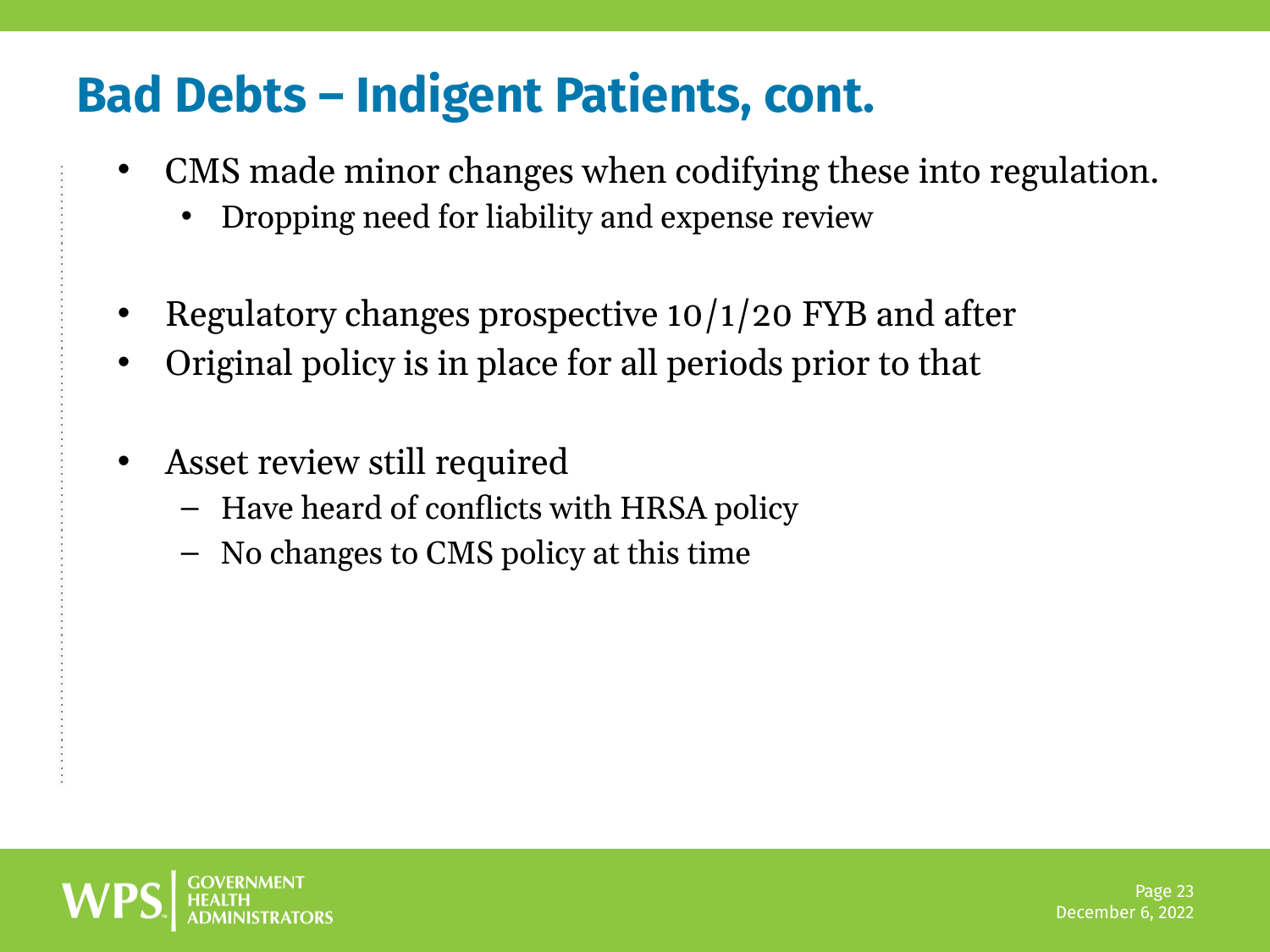

# Bad Debts – Indigent Patients, cont.
CMS made minor changes when codifying these into regulation.
Dropping need for liability and expense review

Regulatory changes prospective 10/1/20 FYB and after
Original policy is in place for all periods prior to that

Asset review still required
Have heard of conflicts with HRSA policy
No changes to CMS policy at this time
Page 23
December 6, 2022